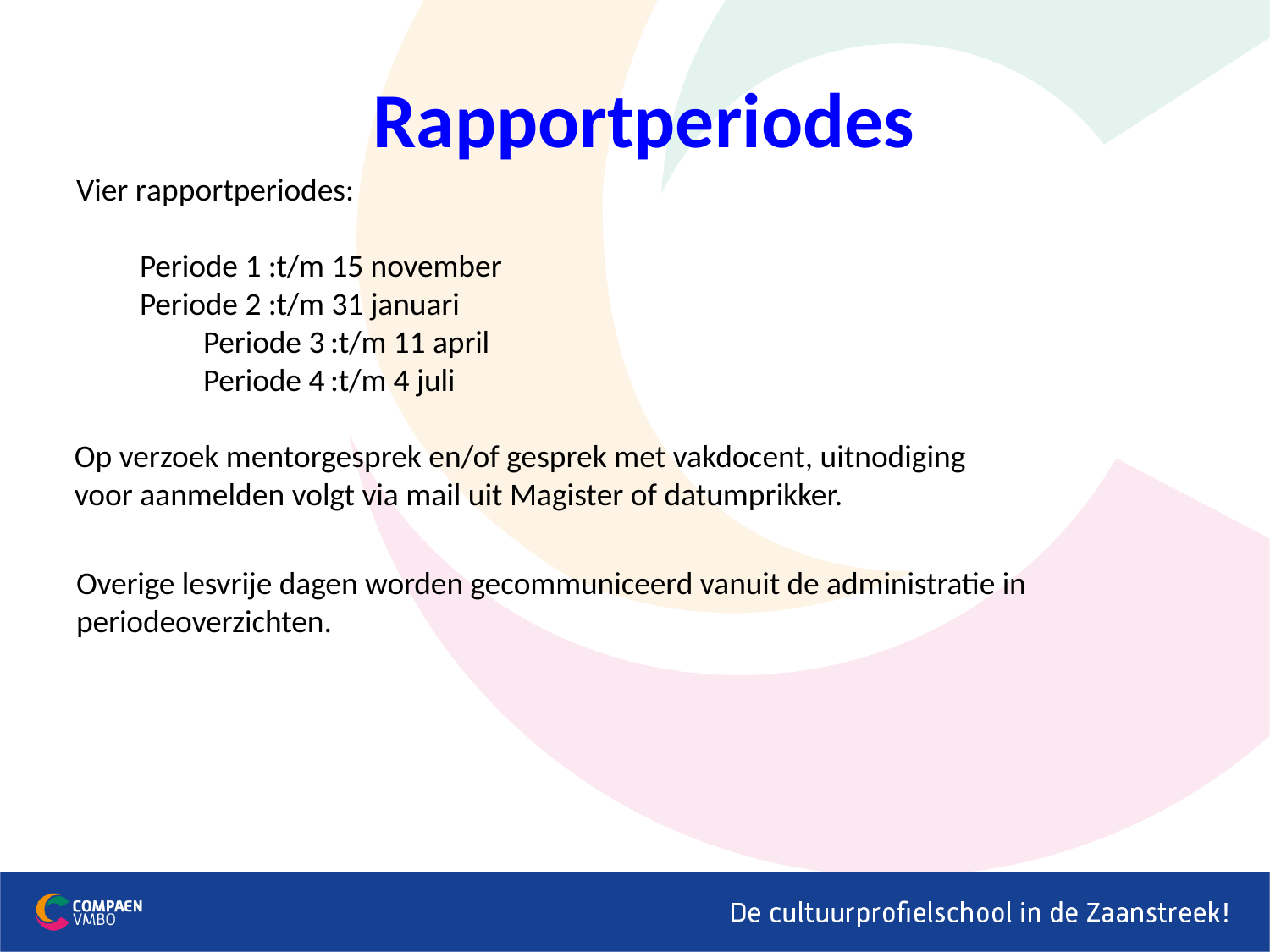

Rapportperiodes
Vier rapportperiodes:

Periode 1 :t/m 15 november
Periode 2 :t/m 31 januari
		Periode 3	:t/m 11 april
		Periode 4	:t/m 4 juli

Op verzoek mentorgesprek en/of gesprek met vakdocent, uitnodiging voor aanmelden volgt via mail uit Magister of datumprikker.

Overige lesvrije dagen worden gecommuniceerd vanuit de administratie in periodeoverzichten.